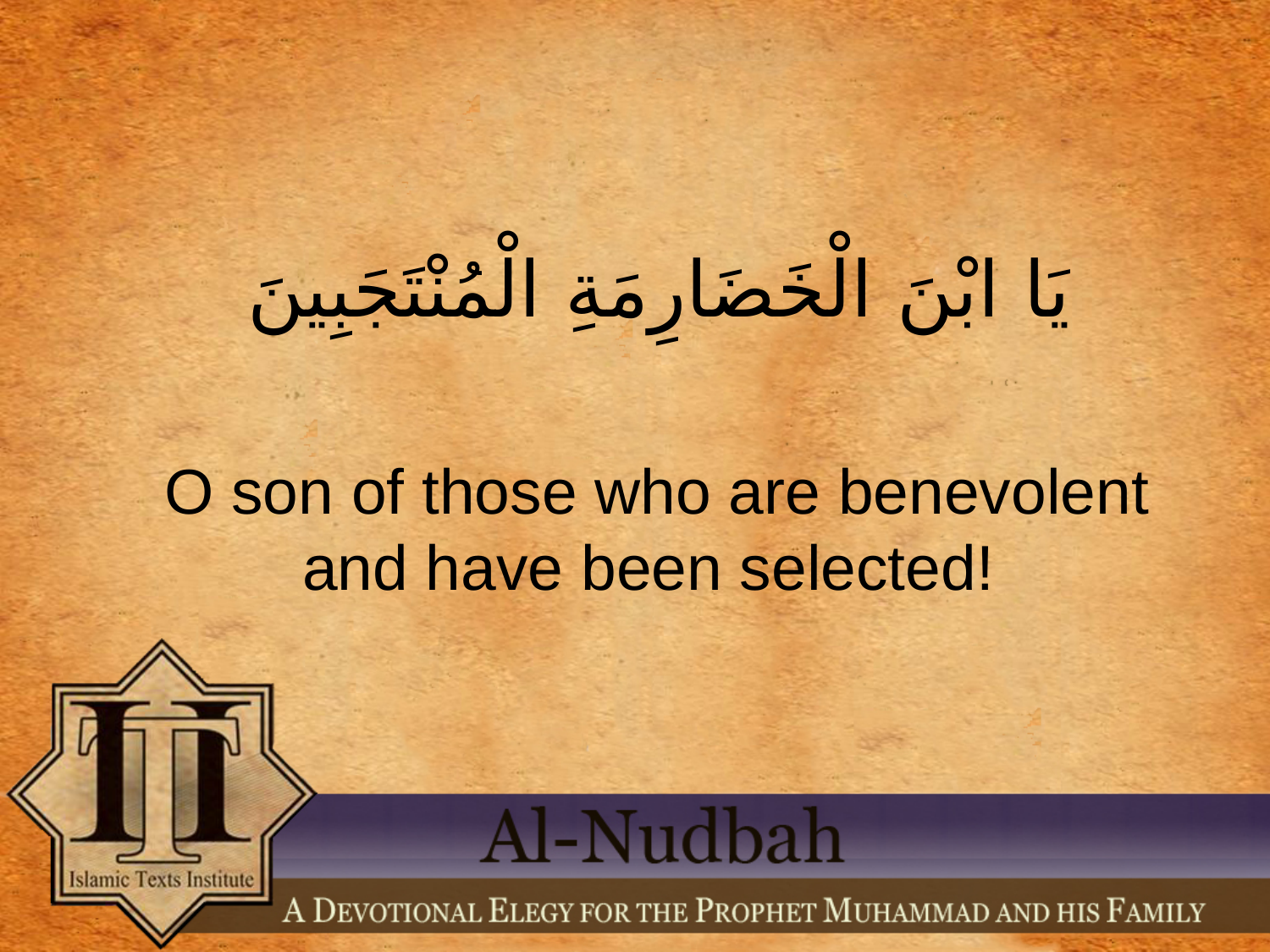

يَا ابْنَ الْخَضَارِمَةِ الْمُنْتَجَبِينَ
O son of those who are benevolent and have been selected!